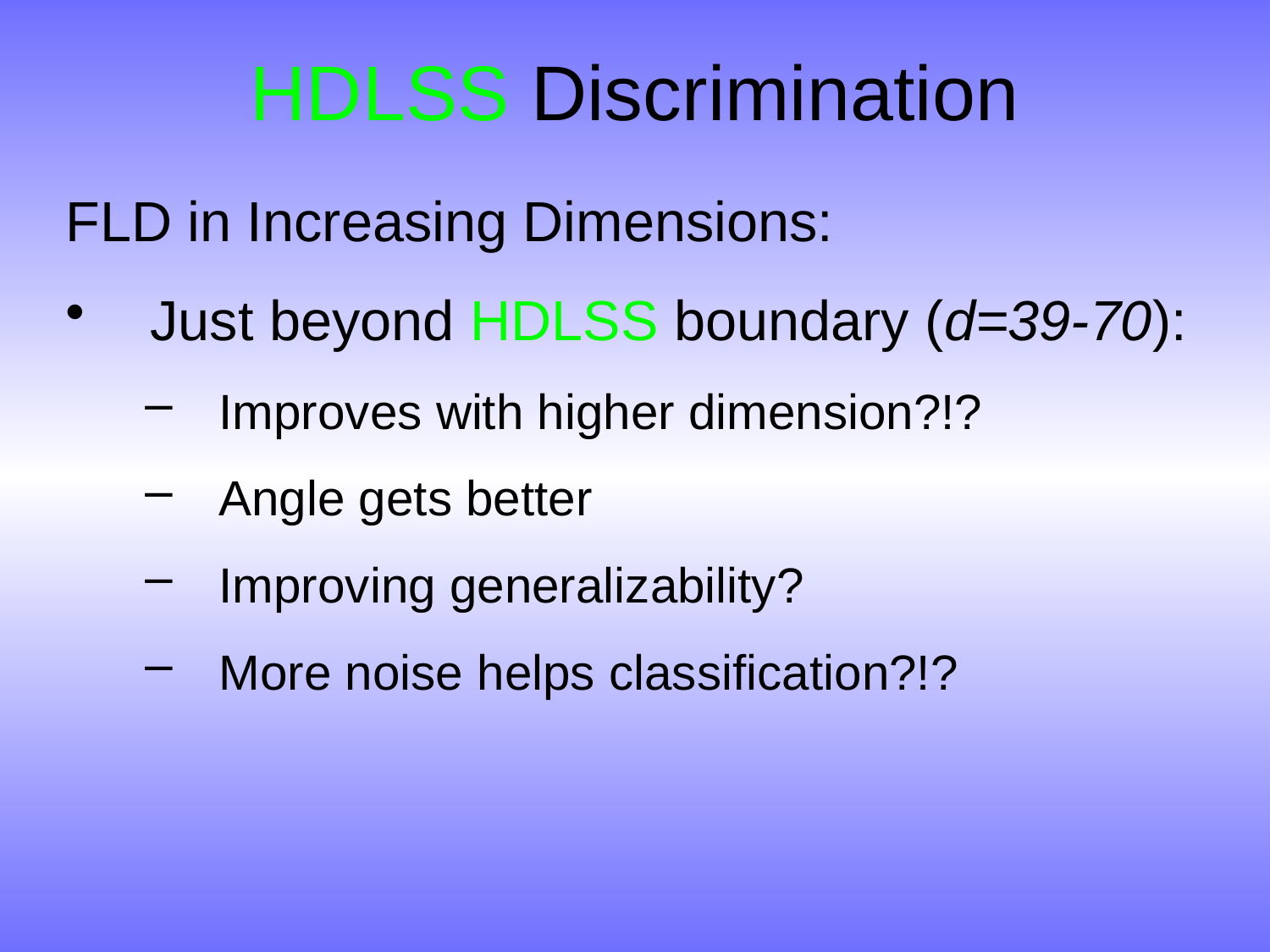

# HDLSS Discrimination
FLD in Increasing Dimensions:
Just beyond HDLSS boundary (d=39-70):
Improves with higher dimension?!?
Angle gets better
Improving generalizability?
More noise helps classification?!?